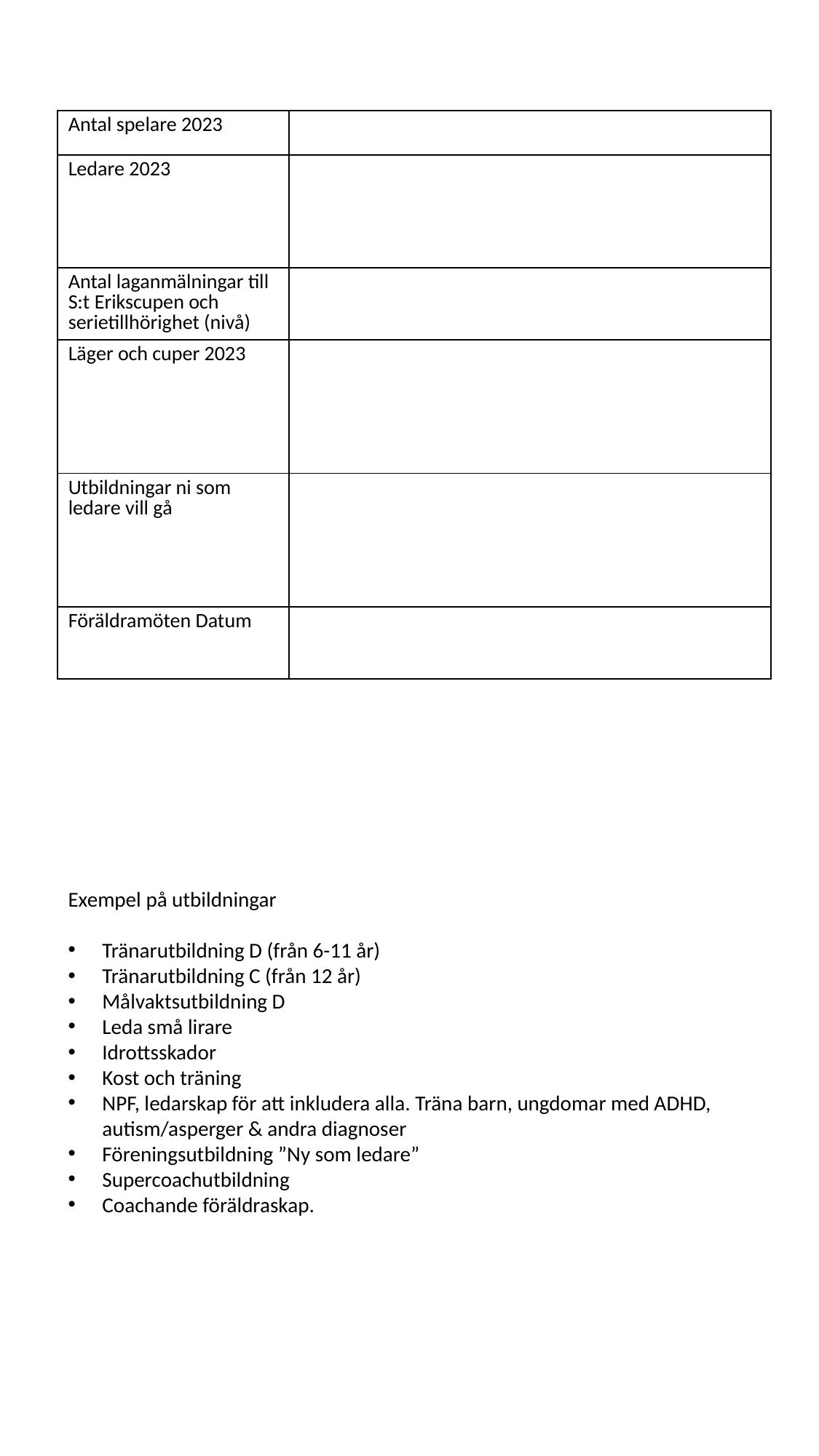

| Antal spelare 2023 |  |
| --- | --- |
| Ledare 2023 |  |
| Antal laganmälningar till S:t Erikscupen och serietillhörighet (nivå) |  |
| Läger och cuper 2023 |  |
| Utbildningar ni som ledare vill gå |  |
| Föräldramöten Datum |  |
Exempel på utbildningar

Tränarutbildning D (från 6-11 år)
Tränarutbildning C (från 12 år)
Målvaktsutbildning D
Leda små lirare
Idrottsskador
Kost och träning
NPF, ledarskap för att inkludera alla. Träna barn, ungdomar med ADHD, autism/asperger & andra diagnoser
Föreningsutbildning ”Ny som ledare”
Supercoachutbildning
Coachande föräldraskap.